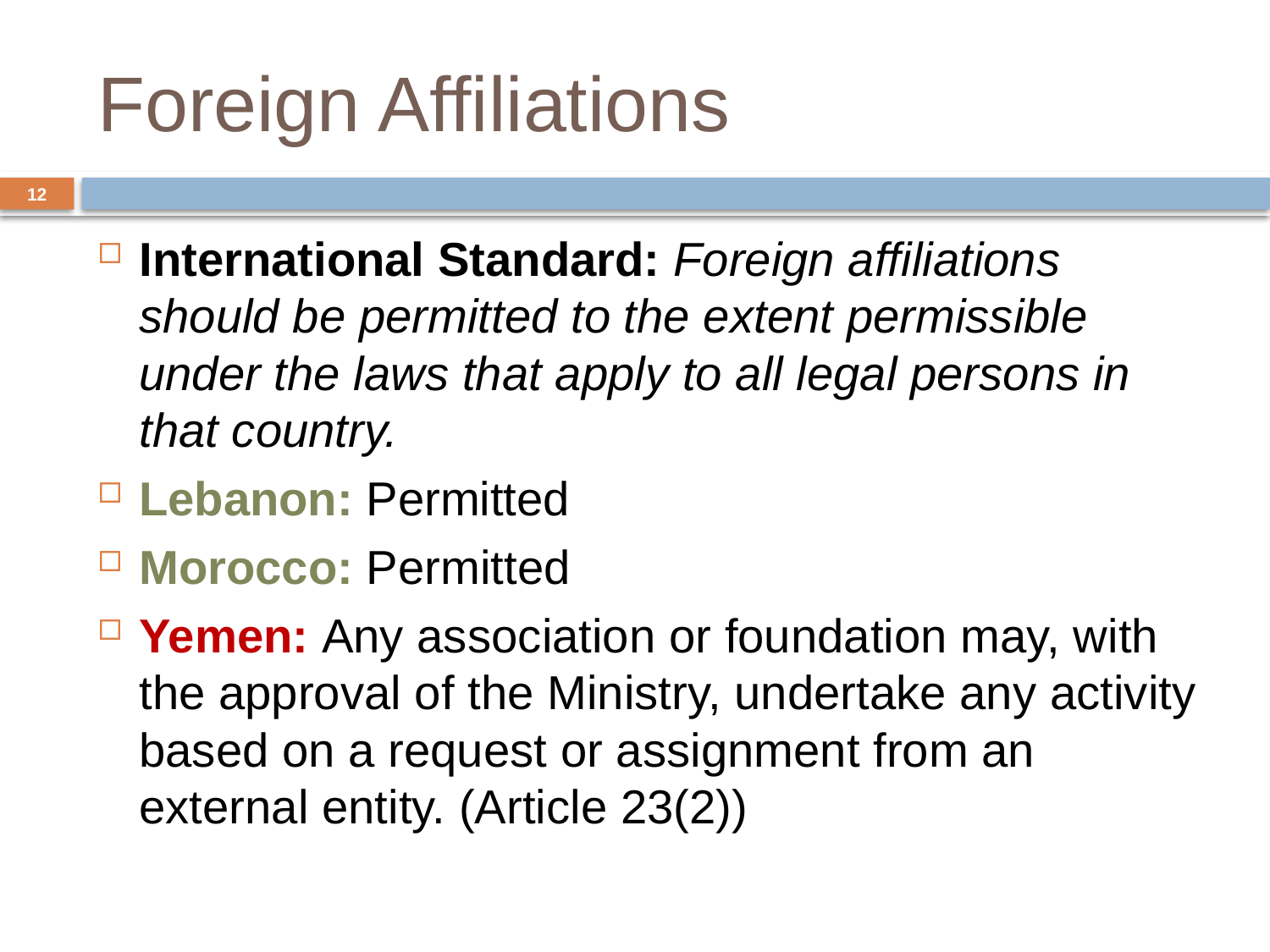

# Foreign Affiliations
12
International Standard: Foreign affiliations should be permitted to the extent permissible under the laws that apply to all legal persons in that country.
Lebanon: Permitted
Morocco: Permitted
Yemen: Any association or foundation may, with the approval of the Ministry, undertake any activity based on a request or assignment from an external entity. (Article 23(2))